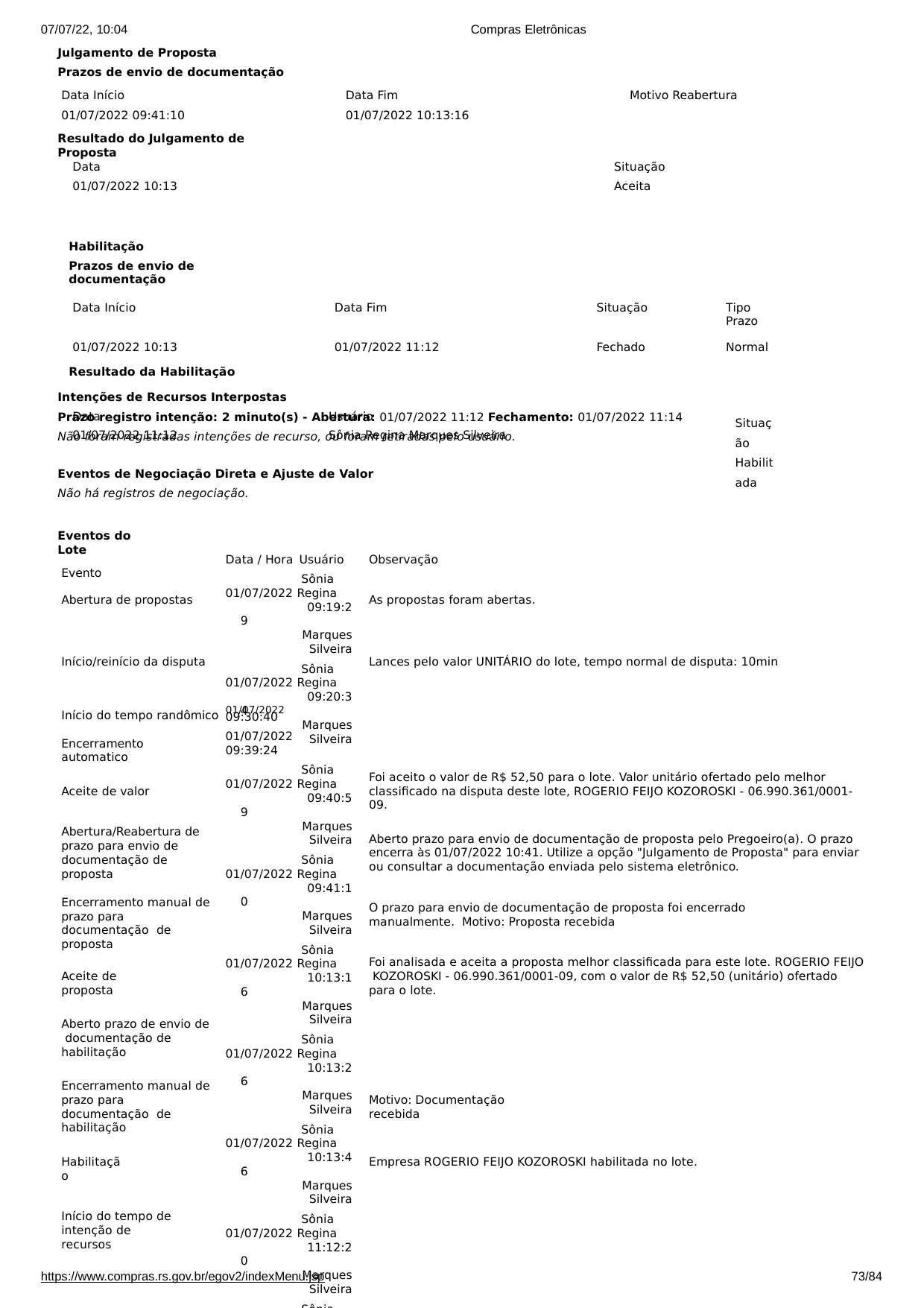

07/07/22, 10:04
Julgamento de Proposta
Prazos de envio de documentação
Data Início
01/07/2022 09:41:10
Resultado do Julgamento de Proposta
Compras Eletrônicas
Data Fim
01/07/2022 10:13:16
Motivo Reabertura
| Data 01/07/2022 10:13 |  | Situação Aceita |  |
| --- | --- | --- | --- |
| Habilitação Prazos de envio de documentação |  |  |  |
| Data Início | Data Fim | Situação | Tipo Prazo |
| 01/07/2022 10:13 | 01/07/2022 11:12 | Fechado | Normal |
| Resultado da Habilitação |  |  |  |
| Data 01/07/2022 11:12 | Usuário Sônia Regina Marques Silveira |  | Situação Habilitada |
Intenções de Recursos Interpostas
Prazo registro intenção: 2 minuto(s) - Abertura: 01/07/2022 11:12 Fechamento: 01/07/2022 11:14
Não foram registradas intenções de recurso, ou foram retiradas pelo usuário.

Eventos de Negociação Direta e Ajuste de Valor
Não há registros de negociação.
Eventos do Lote
Evento
Data / Hora Usuário
Sônia  01/07/2022 Regina
09:19:29	Marques
Silveira
Sônia  01/07/2022 Regina
09:20:34	Marques
Silveira
Observação
Abertura de propostas
As propostas foram abertas.
Início/reinício da disputa
Lances pelo valor UNITÁRIO do lote, tempo normal de disputa: 10min
Início do tempo randômico 01/07/2022
09:30:40
01/07/2022
09:39:24
Encerramento automatico
Sônia  01/07/2022 Regina
09:40:59	Marques
Silveira
Sônia  01/07/2022 Regina
09:41:10	Marques
Silveira
Sônia  01/07/2022 Regina
10:13:16	Marques
Silveira
Sônia  01/07/2022 Regina
10:13:26	Marques
Silveira
Sônia  01/07/2022 Regina
10:13:46	Marques
Silveira
Sônia  01/07/2022 Regina
11:12:20	Marques
Silveira
Sônia  01/07/2022 Regina
11:12:25	Marques
Silveira
Sônia  01/07/2022 Regina
11:12:25	Marques
Silveira
Foi aceito o valor de R$ 52,50 para o lote. Valor unitário ofertado pelo melhor  classificado na disputa deste lote, ROGERIO FEIJO KOZOROSKI - 06.990.361/0001-  09.
Aceite de valor
Abertura/Reabertura de  prazo para envio de
documentação de  proposta

Encerramento manual de  prazo para documentação  de proposta
Aberto prazo para envio de documentação de proposta pelo Pregoeiro(a). O prazo
encerra às 01/07/2022 10:41. Utilize a opção "Julgamento de Proposta" para enviar  ou consultar a documentação enviada pelo sistema eletrônico.
O prazo para envio de documentação de proposta foi encerrado manualmente.  Motivo: Proposta recebida
Foi analisada e aceita a proposta melhor classificada para este lote. ROGERIO FEIJO  KOZOROSKI - 06.990.361/0001-09, com o valor de R$ 52,50 (unitário) ofertado
para o lote.
Aceite de proposta
Aberto prazo de envio de  documentação de  habilitação
Encerramento manual de  prazo para documentação  de habilitação
Motivo: Documentação recebida
Habilitação
Empresa ROGERIO FEIJO KOZOROSKI habilitada no lote.
Início do tempo de  intenção de recursos
https://www.compras.rs.gov.br/egov2/indexMenu.jsp
# 73/84